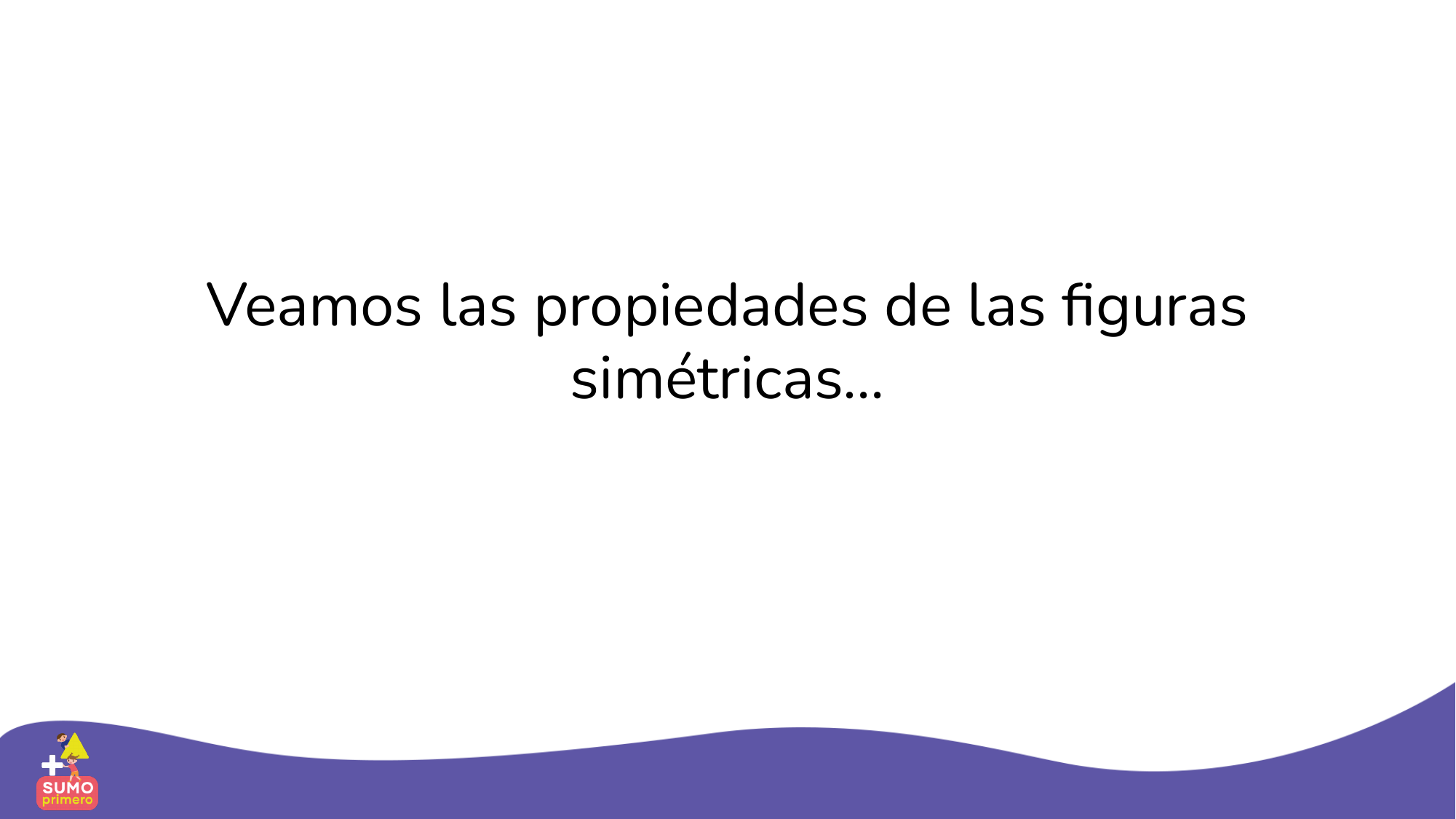

Veamos las propiedades de las figuras simétricas…